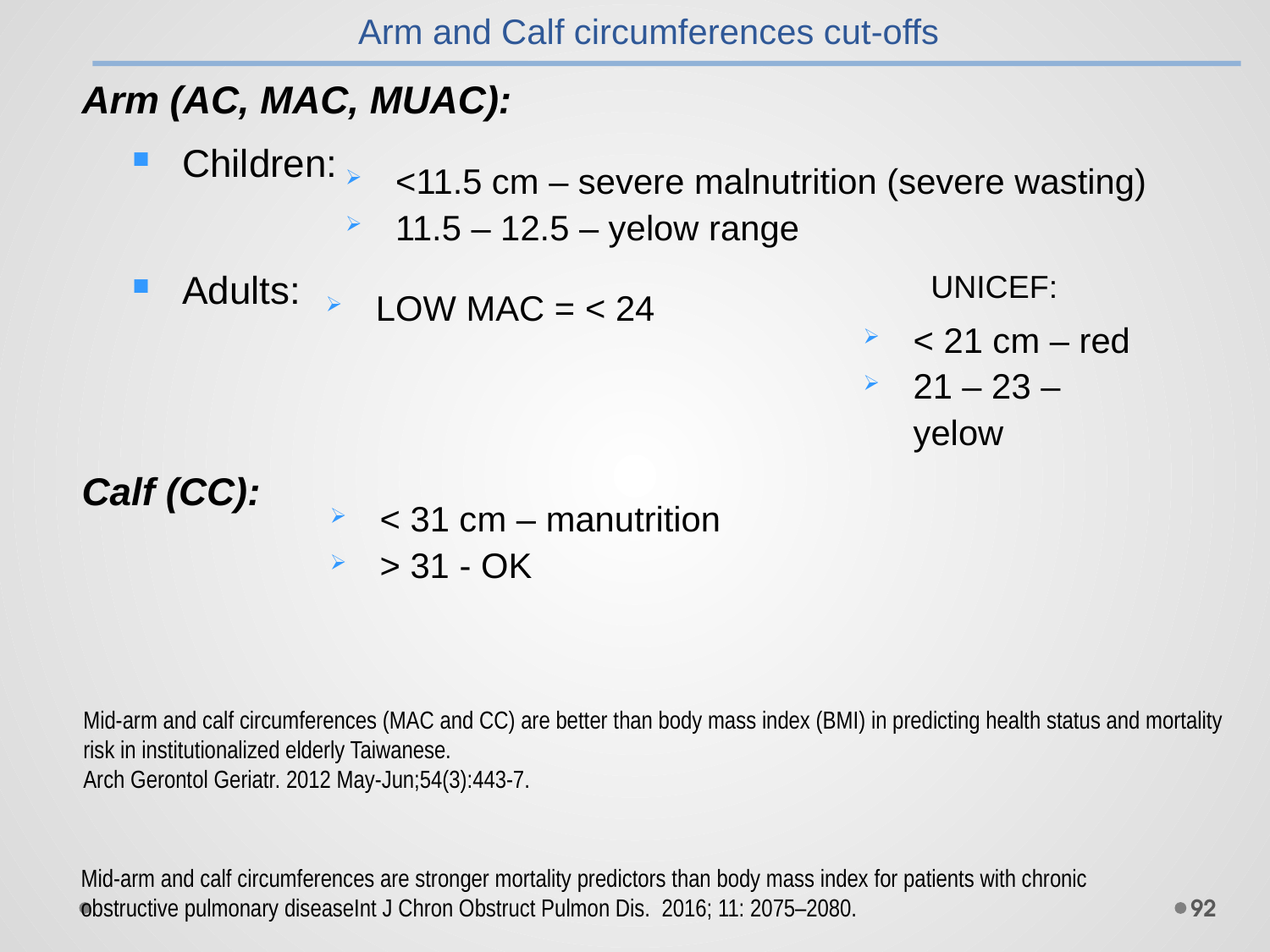

Arm and Calf circumferences cut-offs

Arm (AC, MAC, MUAC):
Children:
<11.5 cm – severe malnutrition (severe wasting)
11.5 – 12.5 – yelow range
Adults:
UNICEF:
LOW MAC = < 24
< 21 cm – red
21 – 23 – yelow
Calf (CC):
< 31 cm – manutrition
> 31 - OK
Mid-arm and calf circumferences (MAC and CC) are better than body mass index (BMI) in predicting health status and mortality risk in institutionalized elderly Taiwanese.
Arch Gerontol Geriatr. 2012 May-Jun;54(3):443-7.
Mid-arm and calf circumferences are stronger mortality predictors than body mass index for patients with chronic obstructive pulmonary diseaseInt J Chron Obstruct Pulmon Dis.  2016; 11: 2075–2080.
92